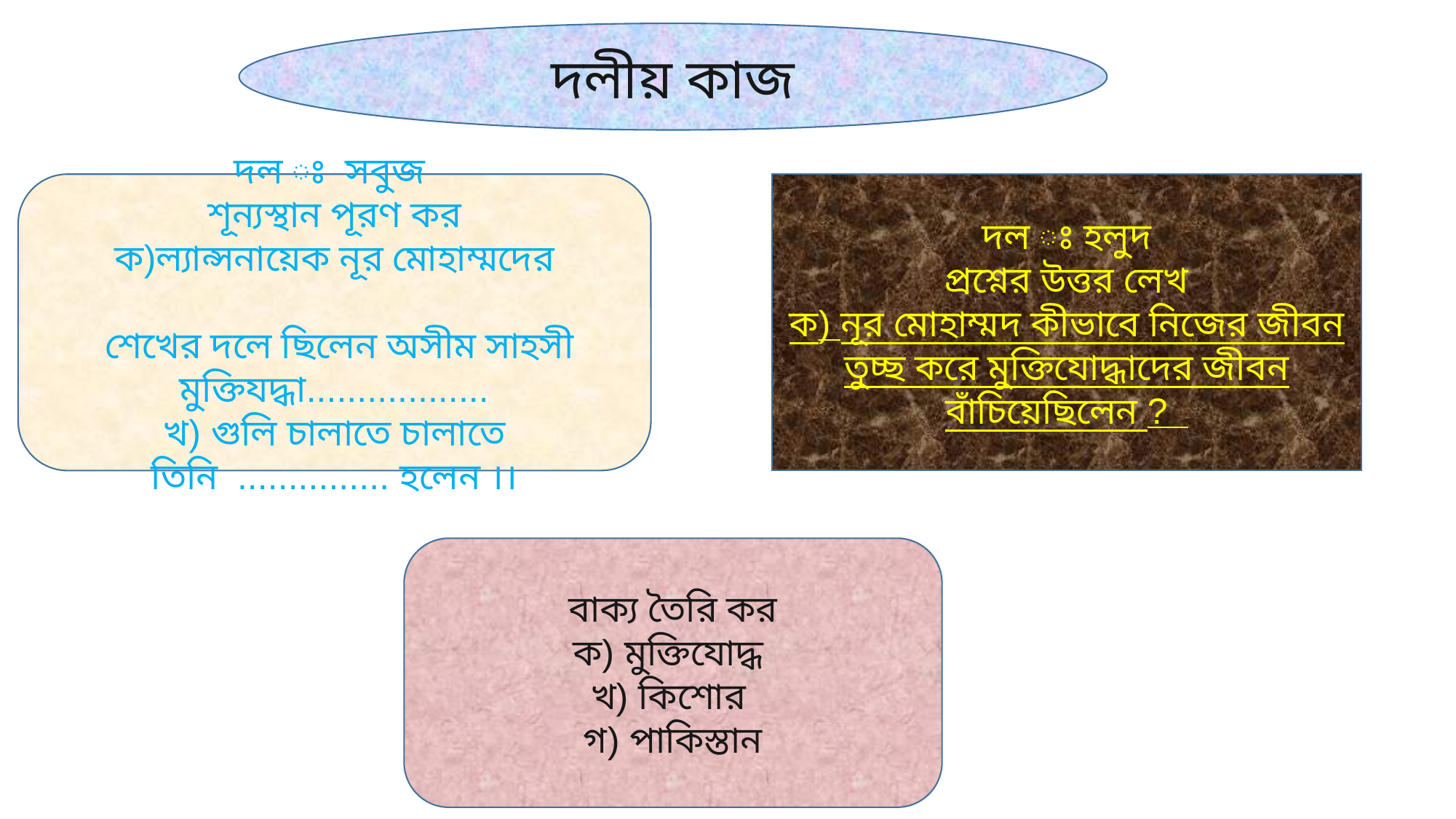

দলীয় কাজ
দল ঃ  সবুজ
শূন্যস্থান পূরণ কর
 ক)ল্যান্সনায়েক নূর মোহাম্মদের

 শেখের দলে ছিলেন অসীম সাহসী মুক্তিযদ্ধা..................
খ) গুলি চালাতে চালাতে তিনি  ............... হলেন ।।
দল ঃ হলুদ
প্রশ্নের উত্তর লেখ
ক) নূর মোহাম্মদ কীভাবে নিজের জীবন তুচ্ছ করে মুক্তিযোদ্ধাদের জীবন বাঁচিয়েছিলেন ?
বাক্য তৈরি কর
ক) মুক্তিযোদ্ধ
খ) কিশোর
গ) পাকিস্তান